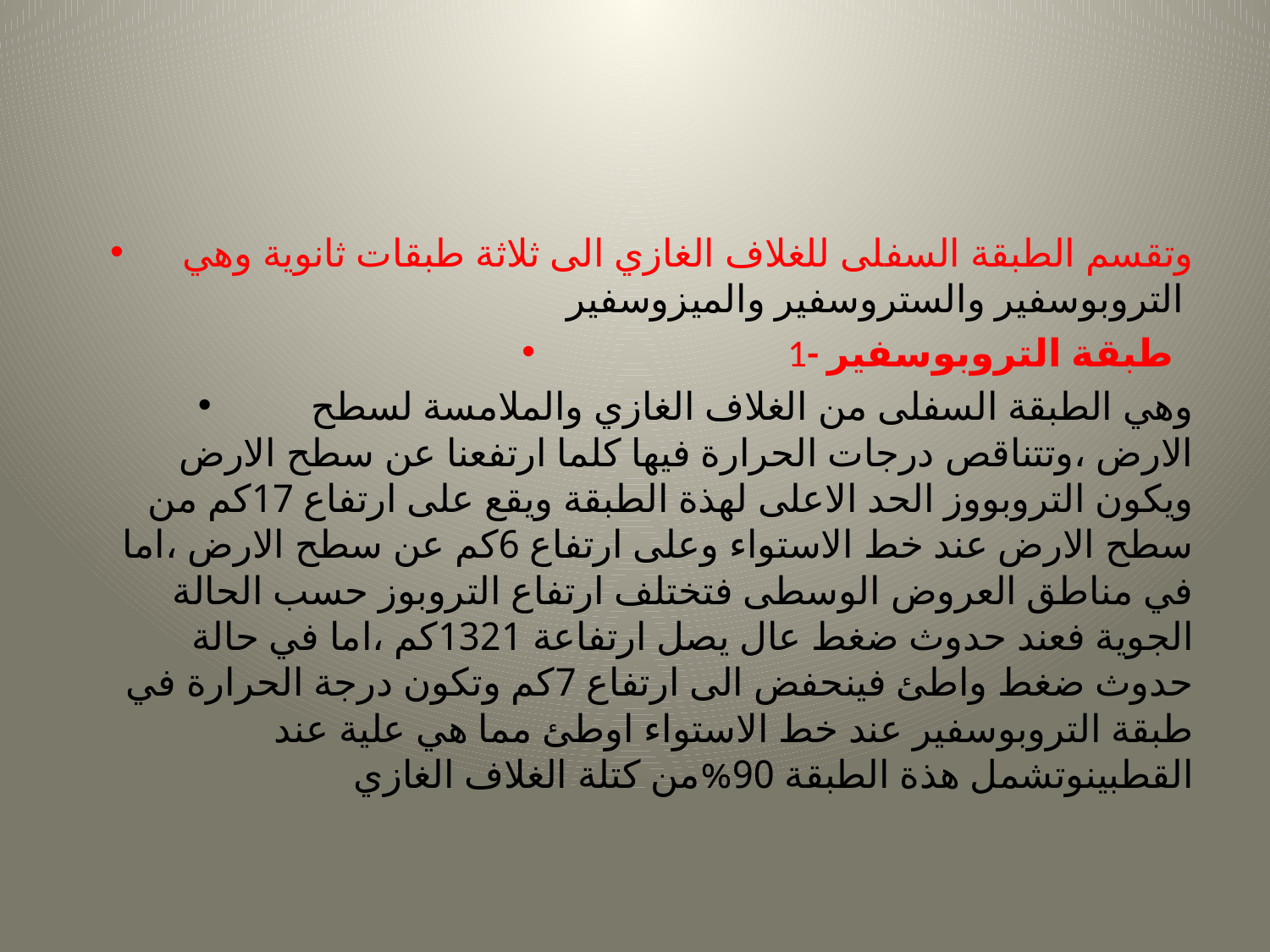

#
وتقسم الطبقة السفلى للغلاف الغازي الى ثلاثة طبقات ثانوية وهي التروبوسفير والستروسفير والميزوسفير
1- طبقة التروبوسفير
وهي الطبقة السفلى من الغلاف الغازي والملامسة لسطح الارض ،وتتناقص درجات الحرارة فيها كلما ارتفعنا عن سطح الارض ويكون التروبووز الحد الاعلى لهذة الطبقة ويقع على ارتفاع 17كم من سطح الارض عند خط الاستواء وعلى ارتفاع 6كم عن سطح الارض ،اما في مناطق العروض الوسطى فتختلف ارتفاع التروبوز حسب الحالة الجوية فعند حدوث ضغط عال يصل ارتفاعة 1321كم ،اما في حالة حدوث ضغط واطئ فينحفض الى ارتفاع 7كم وتكون درجة الحرارة في طبقة التروبوسفير عند خط الاستواء اوطئ مما هي علية عند القطبينوتشمل هذة الطبقة 90%من كتلة الغلاف الغازي